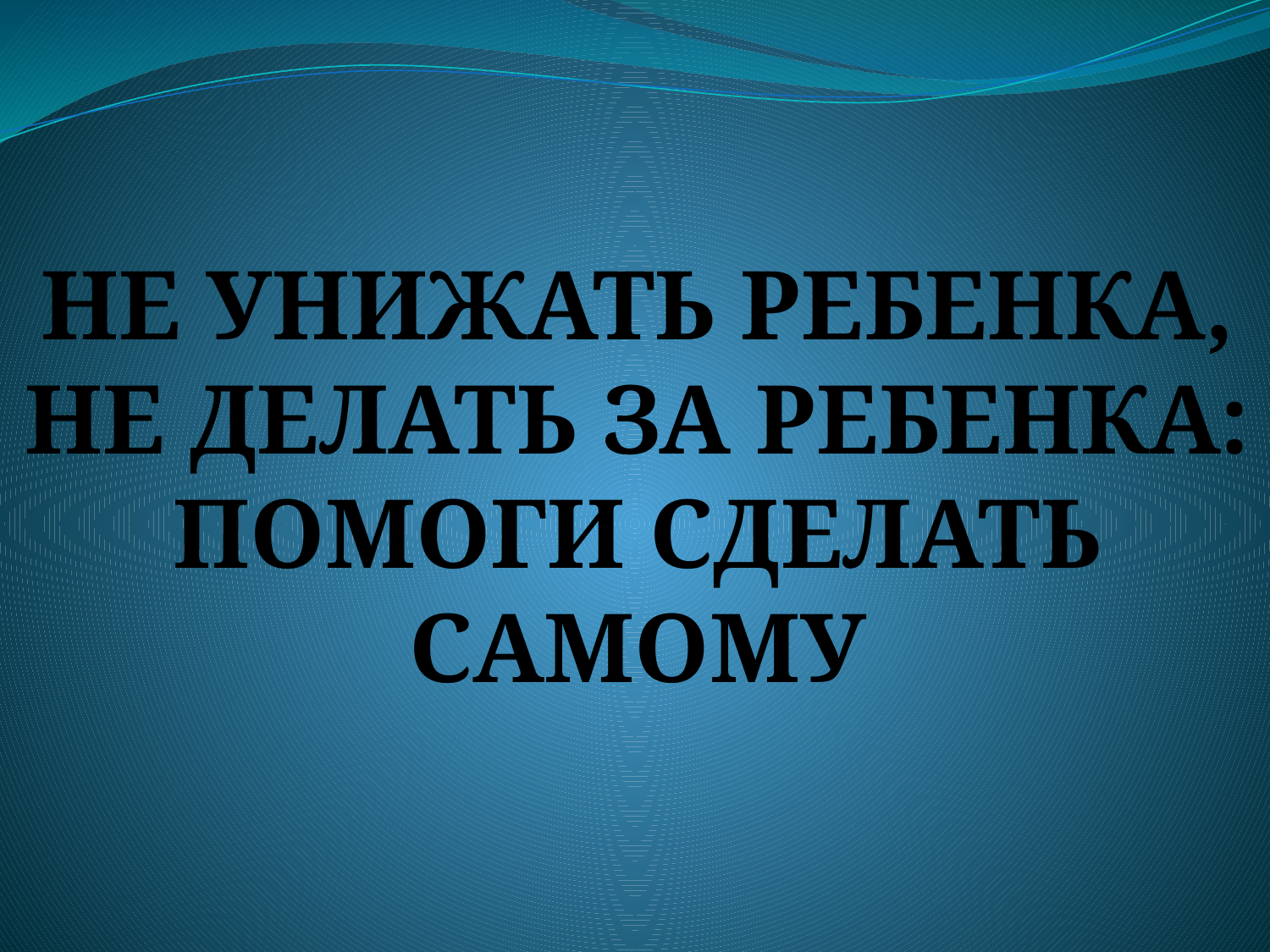

НЕ УНИЖАТЬ РЕБЕНКА,
НЕ ДЕЛАТЬ ЗА РЕБЕНКА:
ПОМОГИ СДЕЛАТЬ
САМОМУ